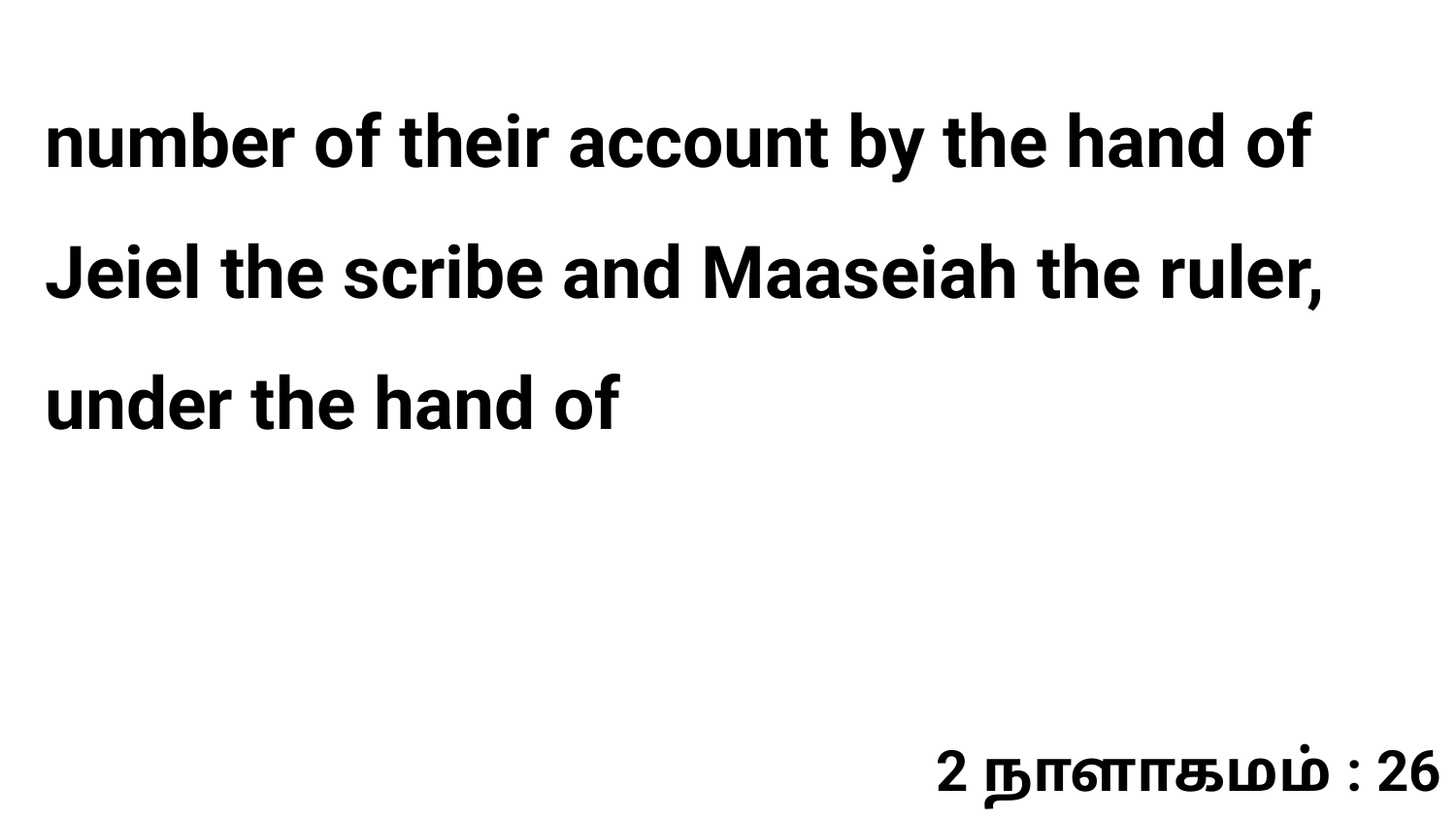

number of their account by the hand of Jeiel the scribe and Maaseiah the ruler, under the hand of
2 நாளாகமம் : 26